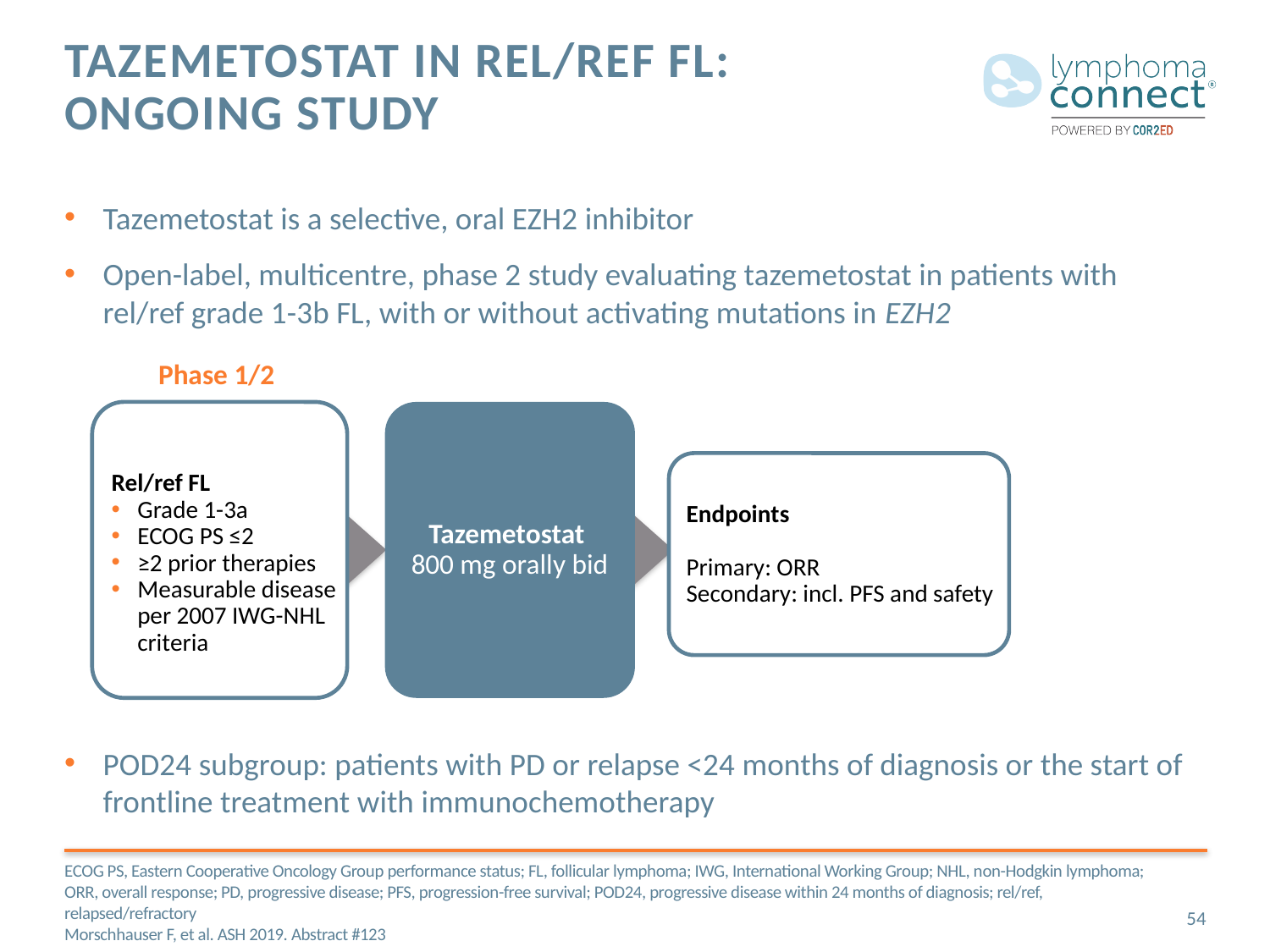

# Tazemetostat in rel/ref FL: ongoing study
Tazemetostat is a selective, oral EZH2 inhibitor
Open-label, multicentre, phase 2 study evaluating tazemetostat in patients with rel/ref grade 1-3b FL, with or without activating mutations in EZH2

POD24 subgroup: patients with PD or relapse <24 months of diagnosis or the start of frontline treatment with immunochemotherapy

Phase 1/2
Rel/ref FL
Grade 1-3a
ECOG PS ≤2
≥2 prior therapies
Measurable disease per 2007 IWG-NHL criteria
Tazemetostat
800 mg orally bid
Endpoints

Primary: ORR
Secondary: incl. PFS and safety

ECOG PS, Eastern Cooperative Oncology Group performance status; FL, follicular lymphoma; IWG, International Working Group; NHL, non-Hodgkin lymphoma; ORR, overall response; PD, progressive disease; PFS, progression-free survival; POD24, progressive disease within 24 months of diagnosis; rel/ref, relapsed/refractory
Morschhauser F, et al. ASH 2019. Abstract #123
54